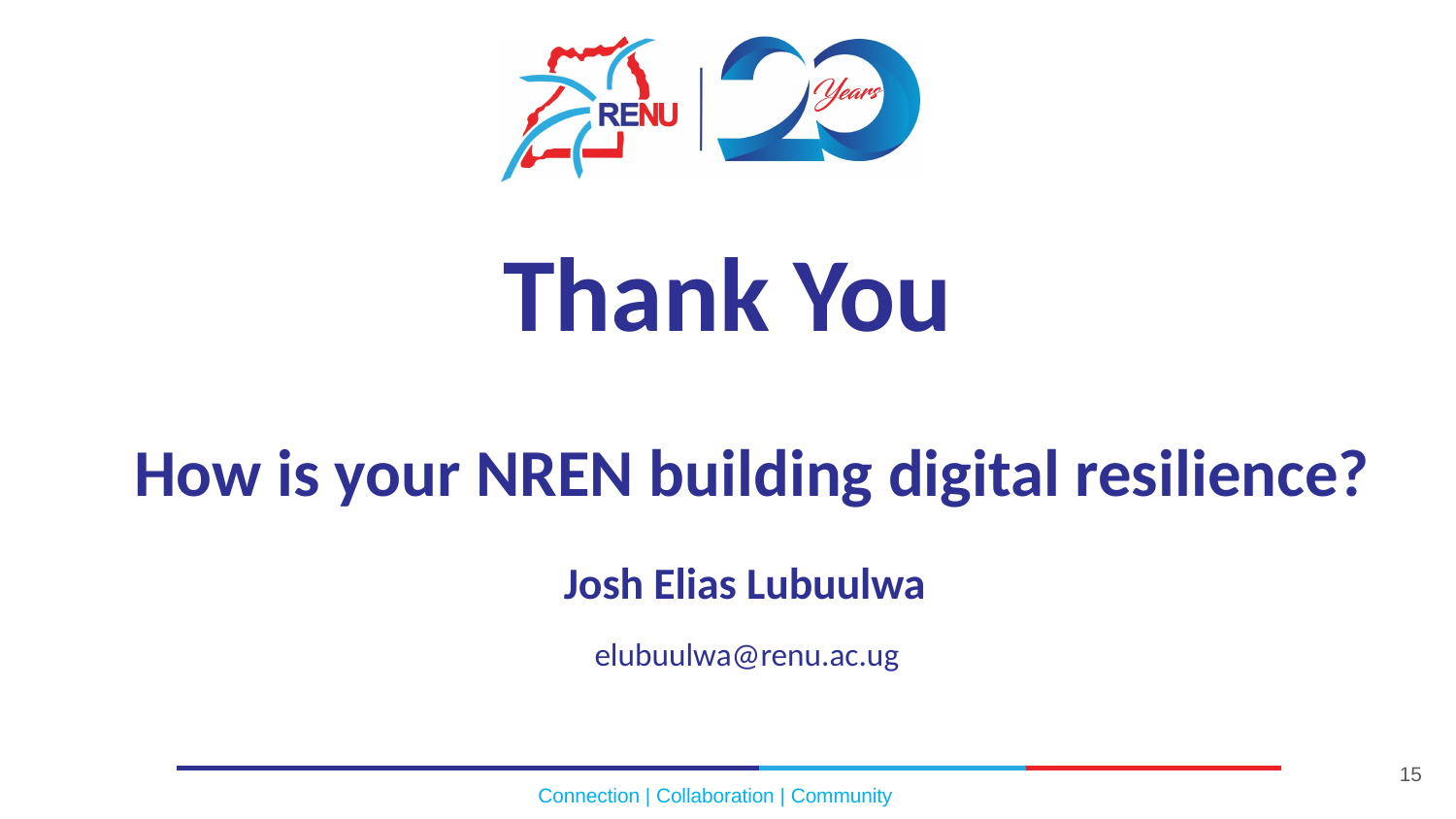

# Thank You
How is your NREN building digital resilience?
Josh Elias Lubuulwa
elubuulwa@renu.ac.ug
15